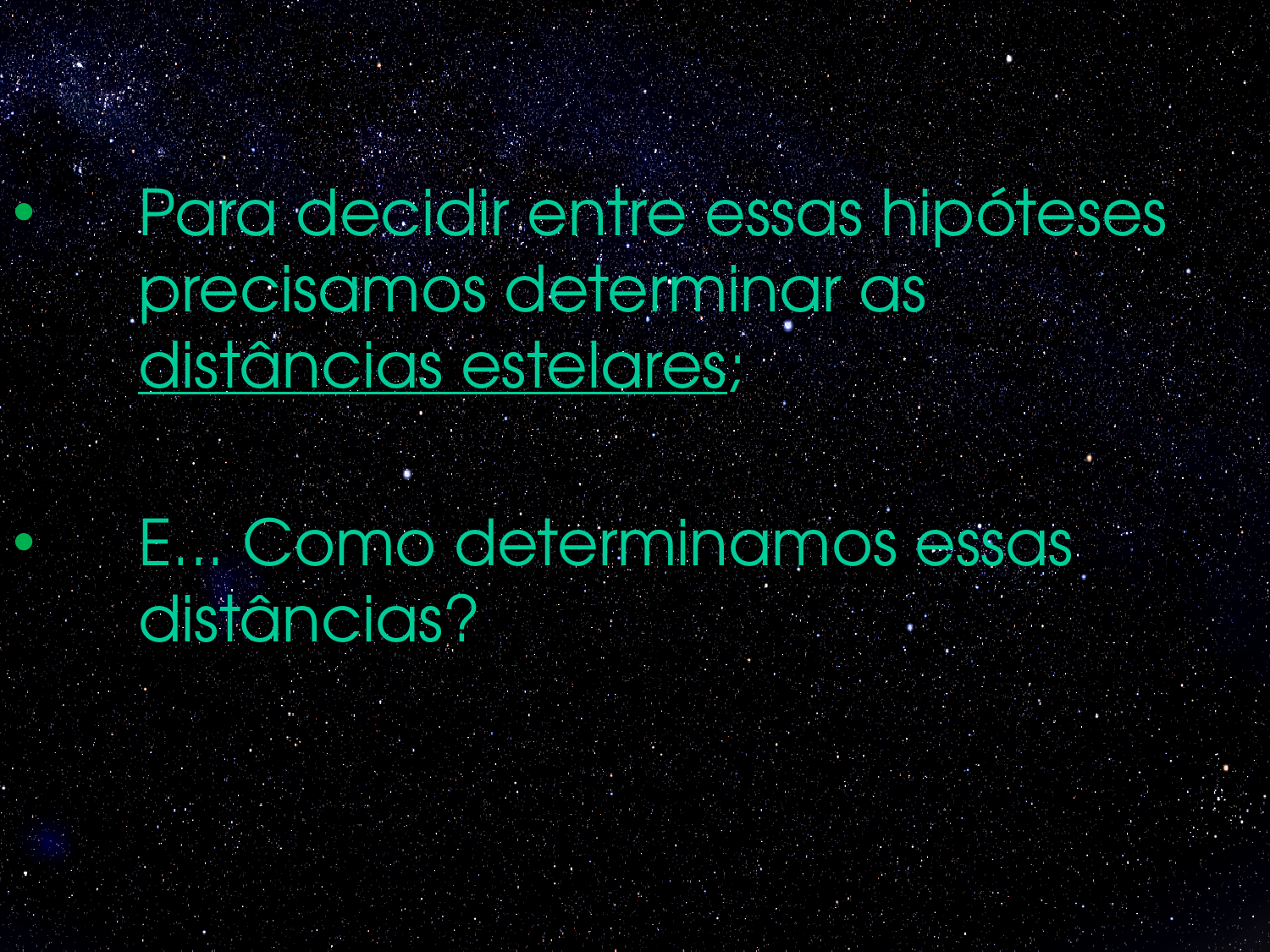

Para decidir entre essas hipóteses precisamos determinar as distâncias estelares;

E... Como determinamos essas distâncias?